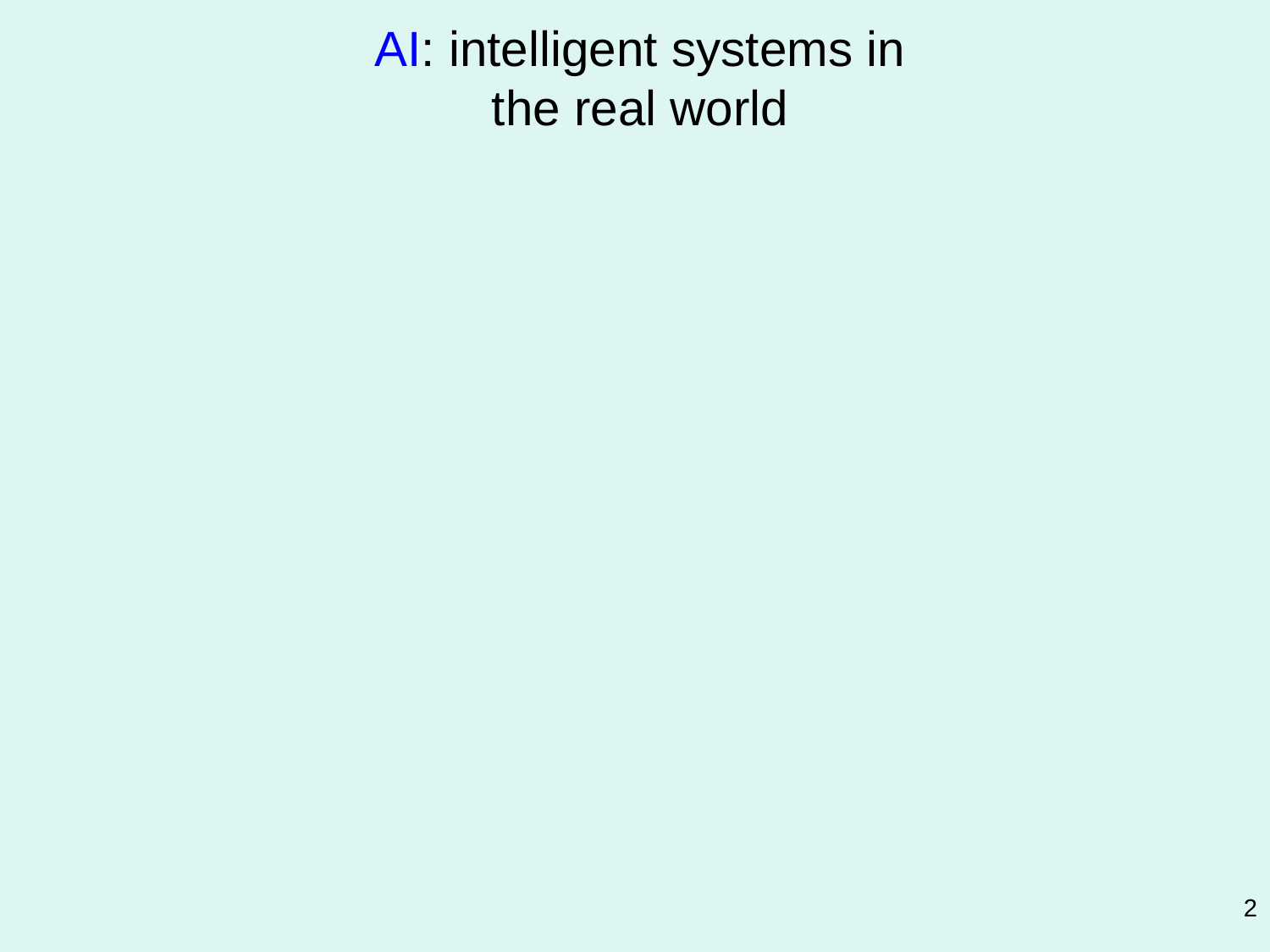

AI: intelligent systems in the real world
2